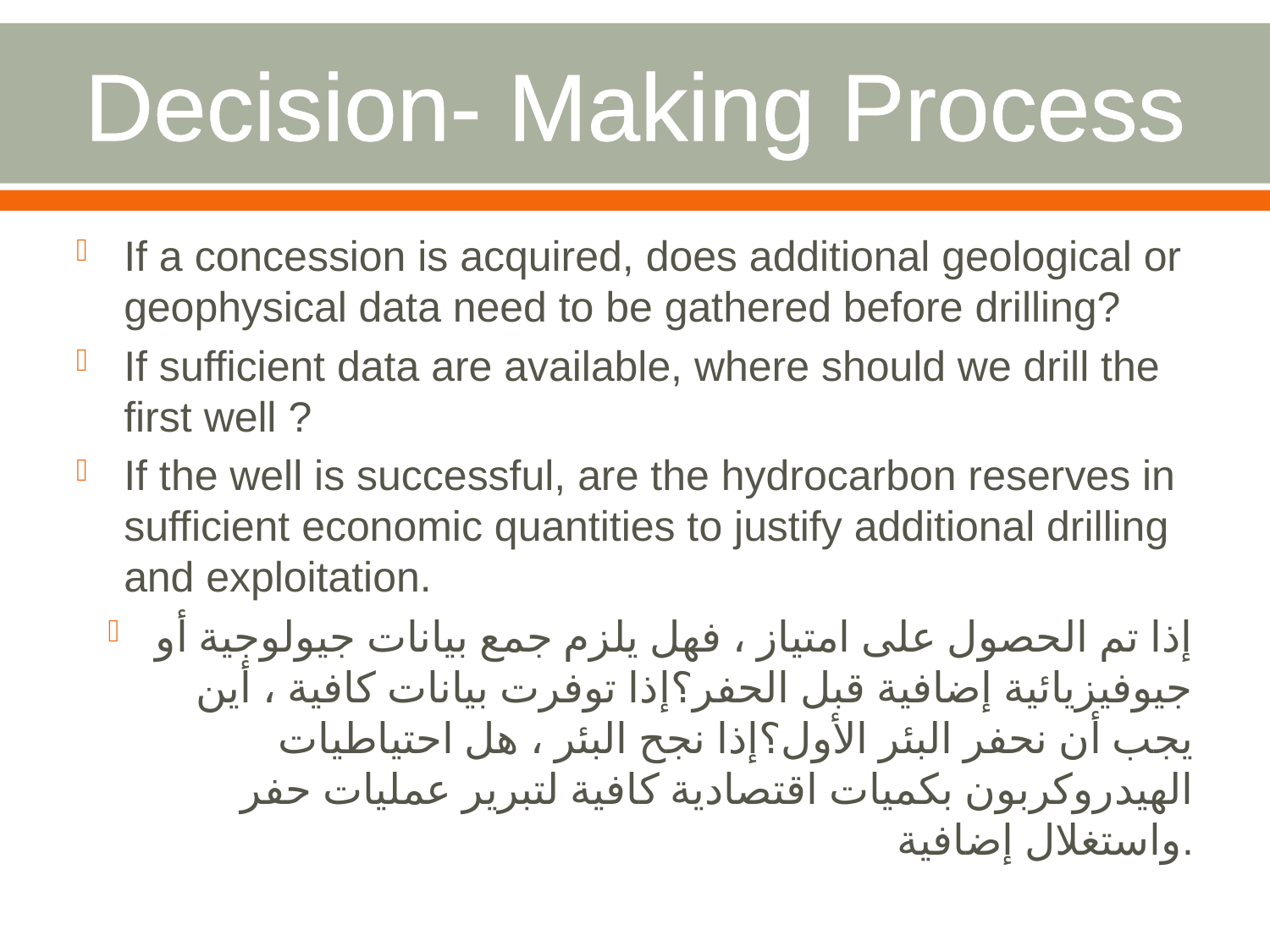

# Decision- Making Process
If a concession is acquired, does additional geological or geophysical data need to be gathered before drilling?
If sufficient data are available, where should we drill the first well ?
If the well is successful, are the hydrocarbon reserves in sufficient economic quantities to justify additional drilling and exploitation.
إذا تم الحصول على امتياز ، فهل يلزم جمع بيانات جيولوجية أو جيوفيزيائية إضافية قبل الحفر؟إذا توفرت بيانات كافية ، أين يجب أن نحفر البئر الأول؟إذا نجح البئر ، هل احتياطيات الهيدروكربون بكميات اقتصادية كافية لتبرير عمليات حفر واستغلال إضافية.